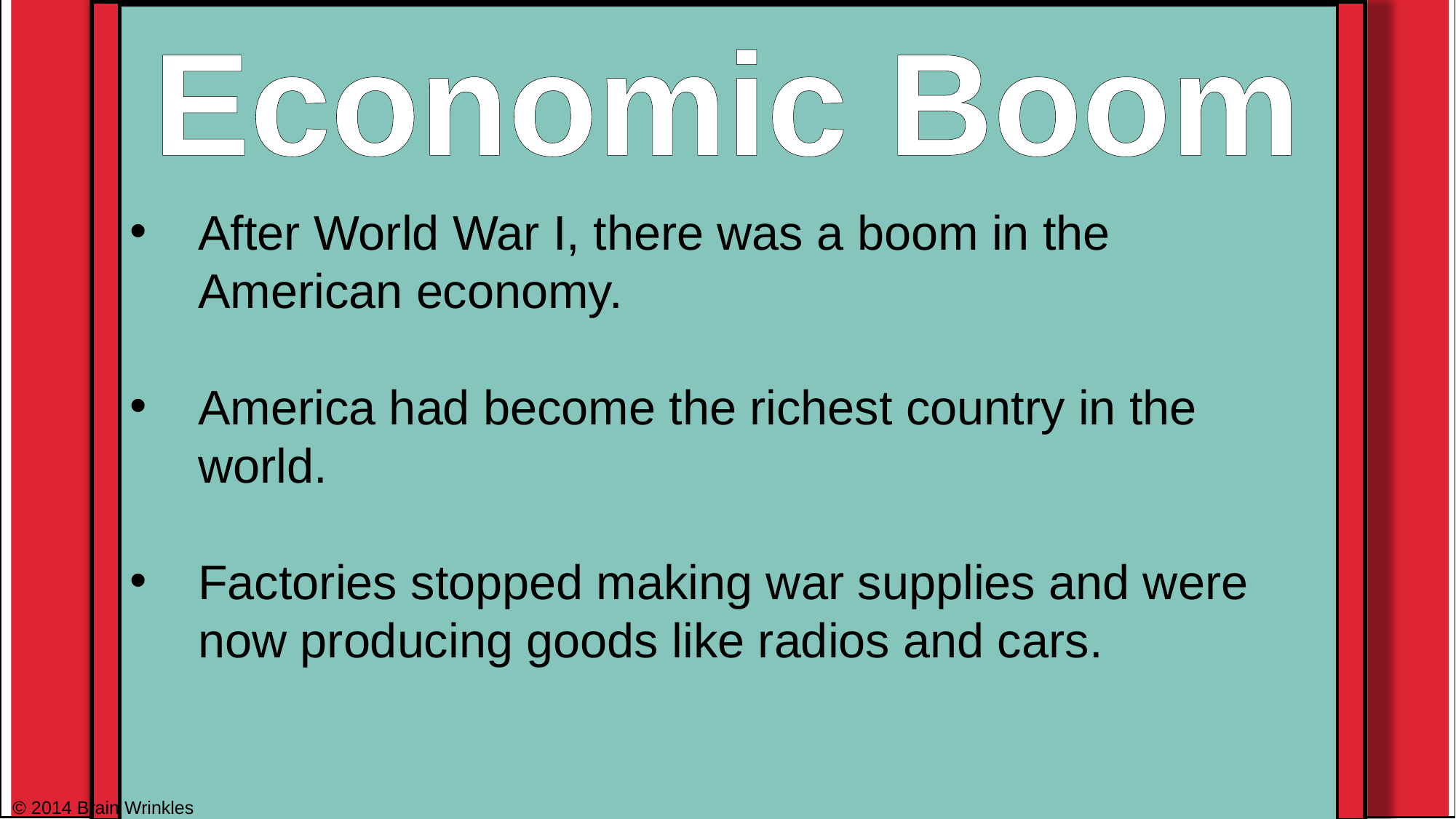

Economic Boom

After World War I, there was a boom in the American economy.

America had become the richest country in the world.

Factories stopped making war supplies and were now producing goods like radios and cars.
© 2014 Brain Wrinkles